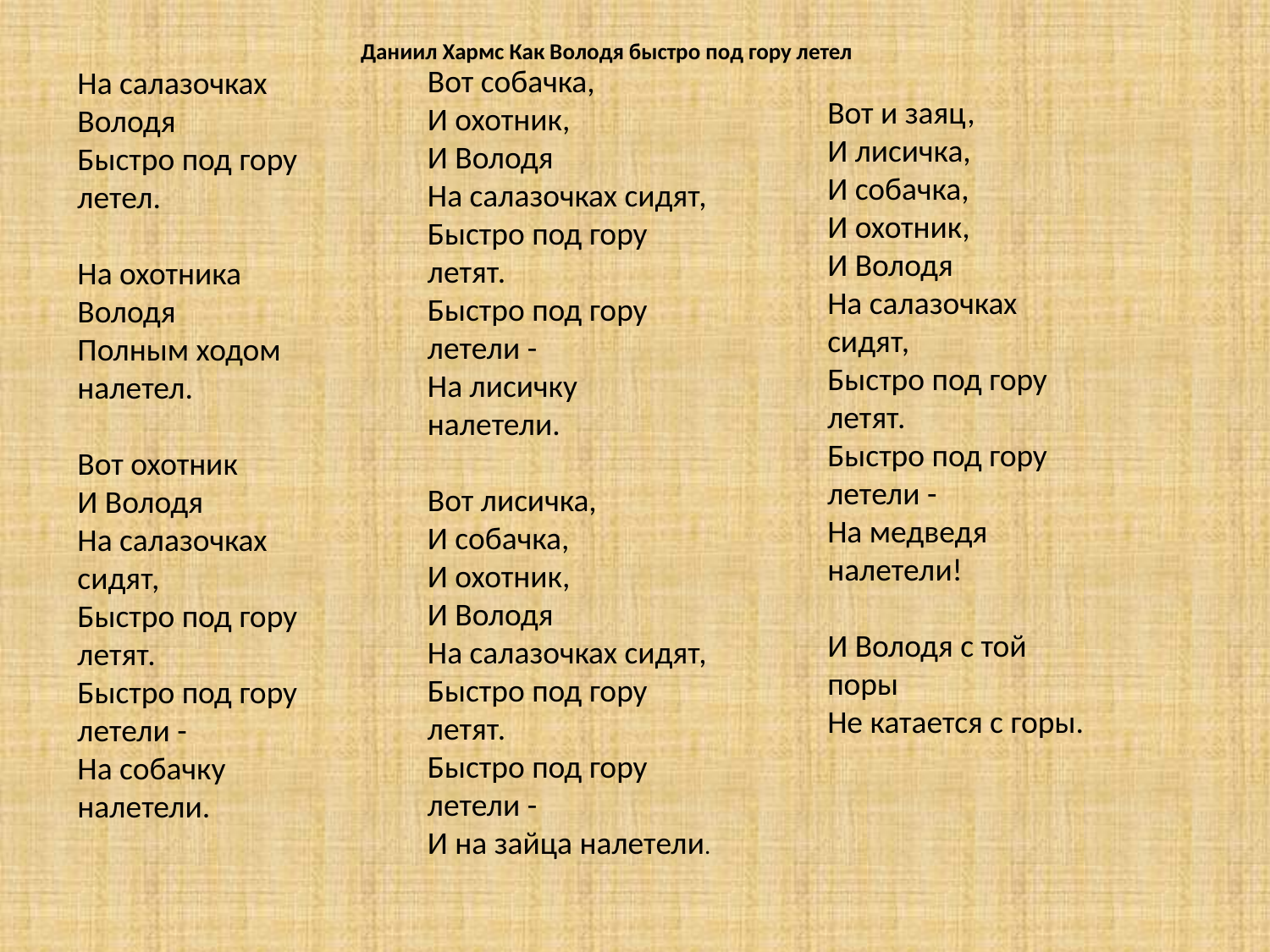

# Даниил Хармс Как Володя быстро под гору летел
Вот собачка, 
И охотник, 
И Володя 
На салазочках сидят, 
Быстро под гору летят. 
Быстро под гору летели - 
На лисичку налетели. 
Вот лисичка, 
И собачка, 
И охотник, 
И Володя 
На салазочках сидят, 
Быстро под гору летят. 
Быстро под гору летели - 
И на зайца налетели.
На салазочках Володя 
Быстро под гору летел. 
На охотника Володя 
Полным ходом налетел. 
Вот охотник 
И Володя 
На салазочках сидят, 
Быстро под гору летят. 
Быстро под гору летели - 
На собачку налетели.
Вот и заяц, 
И лисичка, 
И собачка, 
И охотник, 
И Володя 
На салазочках сидят, 
Быстро под гору летят. 
Быстро под гору летели - 
На медведя налетели! 
И Володя с той поры 
Не катается с горы.